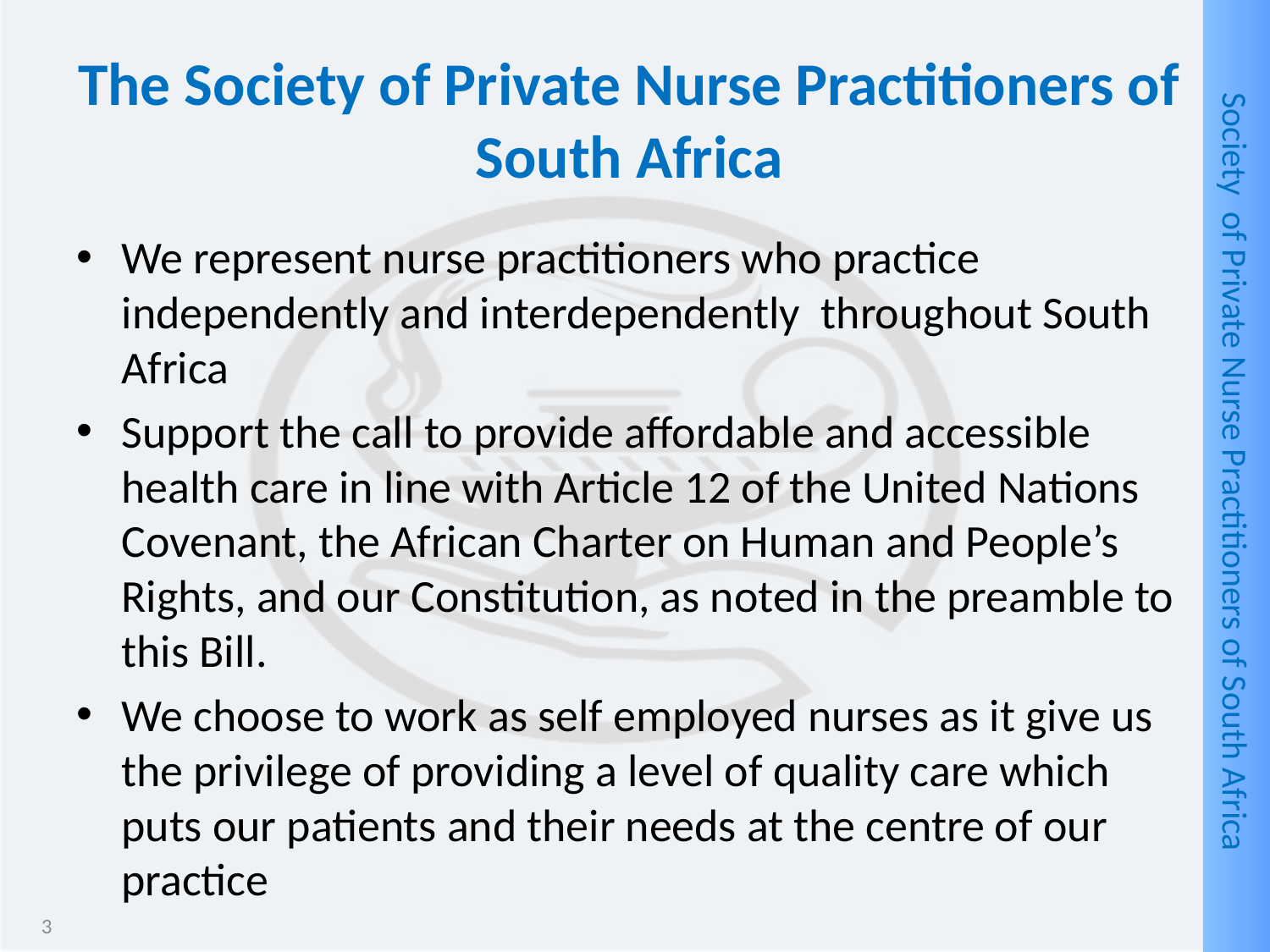

# The Society of Private Nurse Practitioners of South Africa
We represent nurse practitioners who practice independently and interdependently  throughout South Africa
Support the call to provide affordable and accessible health care in line with Article 12 of the United Nations Covenant, the African Charter on Human and People’s Rights, and our Constitution, as noted in the preamble to this Bill.
We choose to work as self employed nurses as it give us the privilege of providing a level of quality care which puts our patients and their needs at the centre of our practice

3